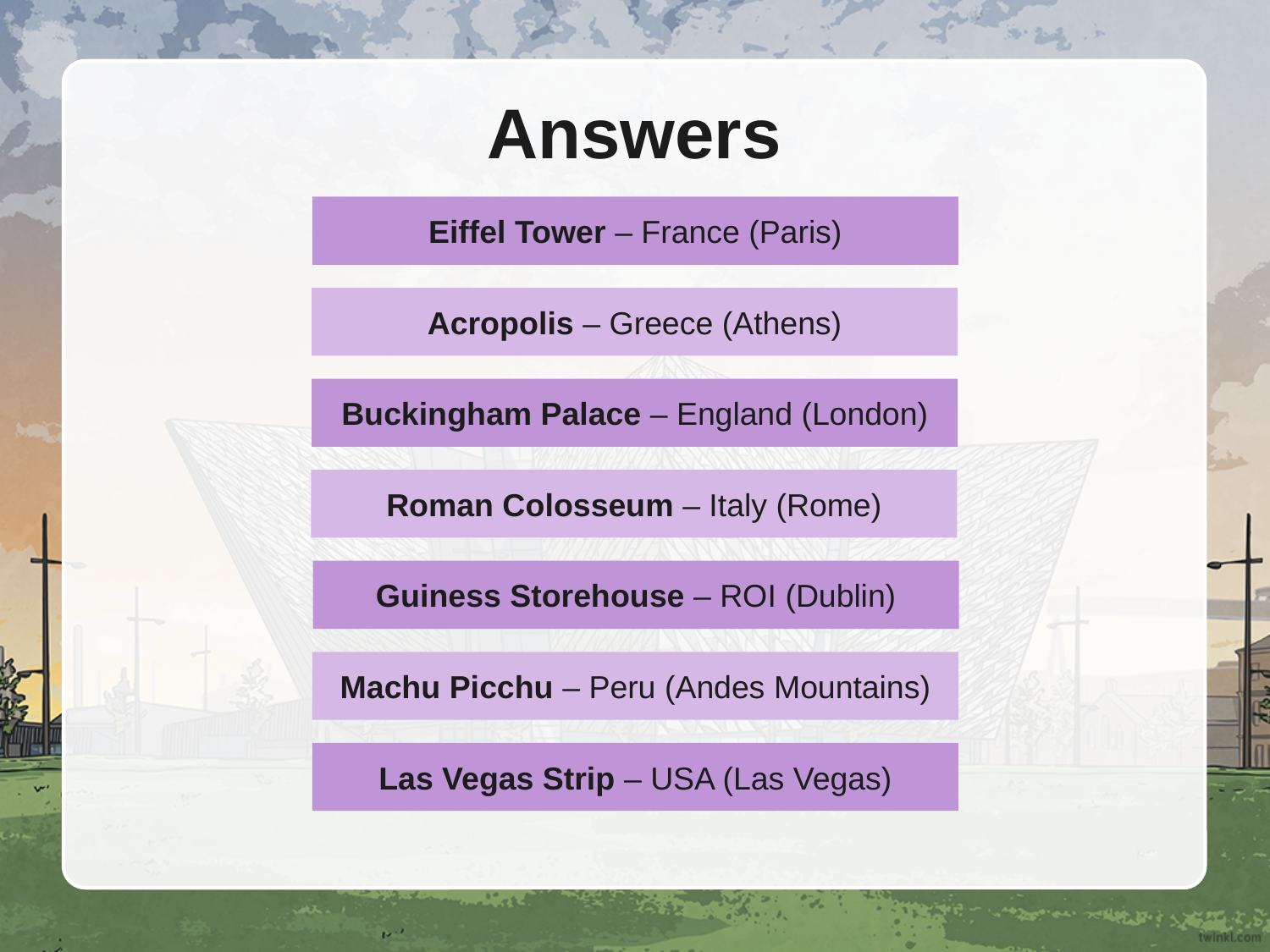

# Answers
Eiffel Tower – France (Paris)
Acropolis – Greece (Athens)
Buckingham Palace – England (London)
Roman Colosseum – Italy (Rome)
Guiness Storehouse – ROI (Dublin)
Machu Picchu – Peru (Andes Mountains)
Las Vegas Strip – USA (Las Vegas)